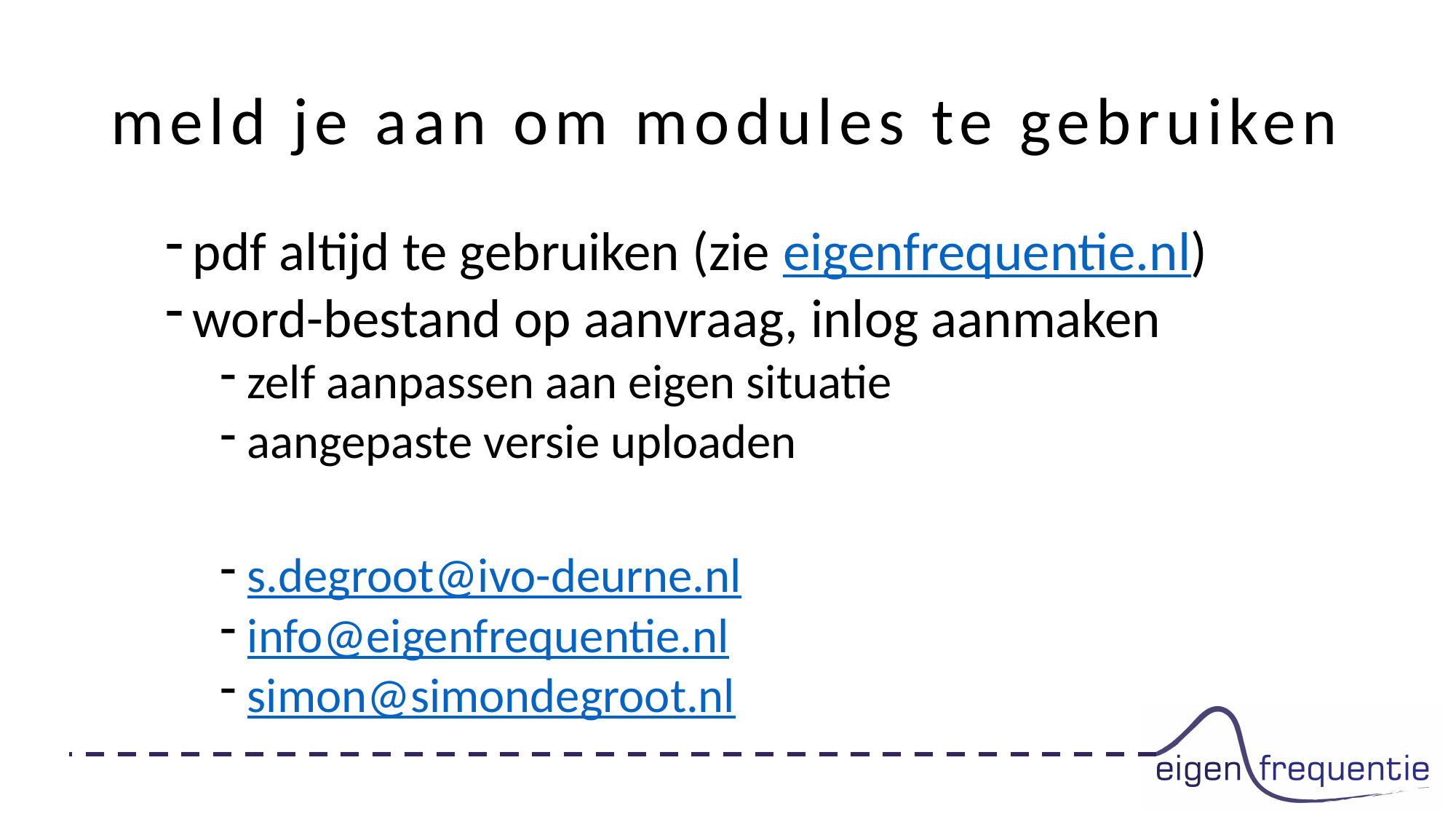

# meld je aan om modules te gebruiken
pdf altijd te gebruiken (zie eigenfrequentie.nl)
word-bestand op aanvraag, inlog aanmaken
zelf aanpassen aan eigen situatie
aangepaste versie uploaden

s.degroot@ivo-deurne.nl
info@eigenfrequentie.nl
simon@simondegroot.nl